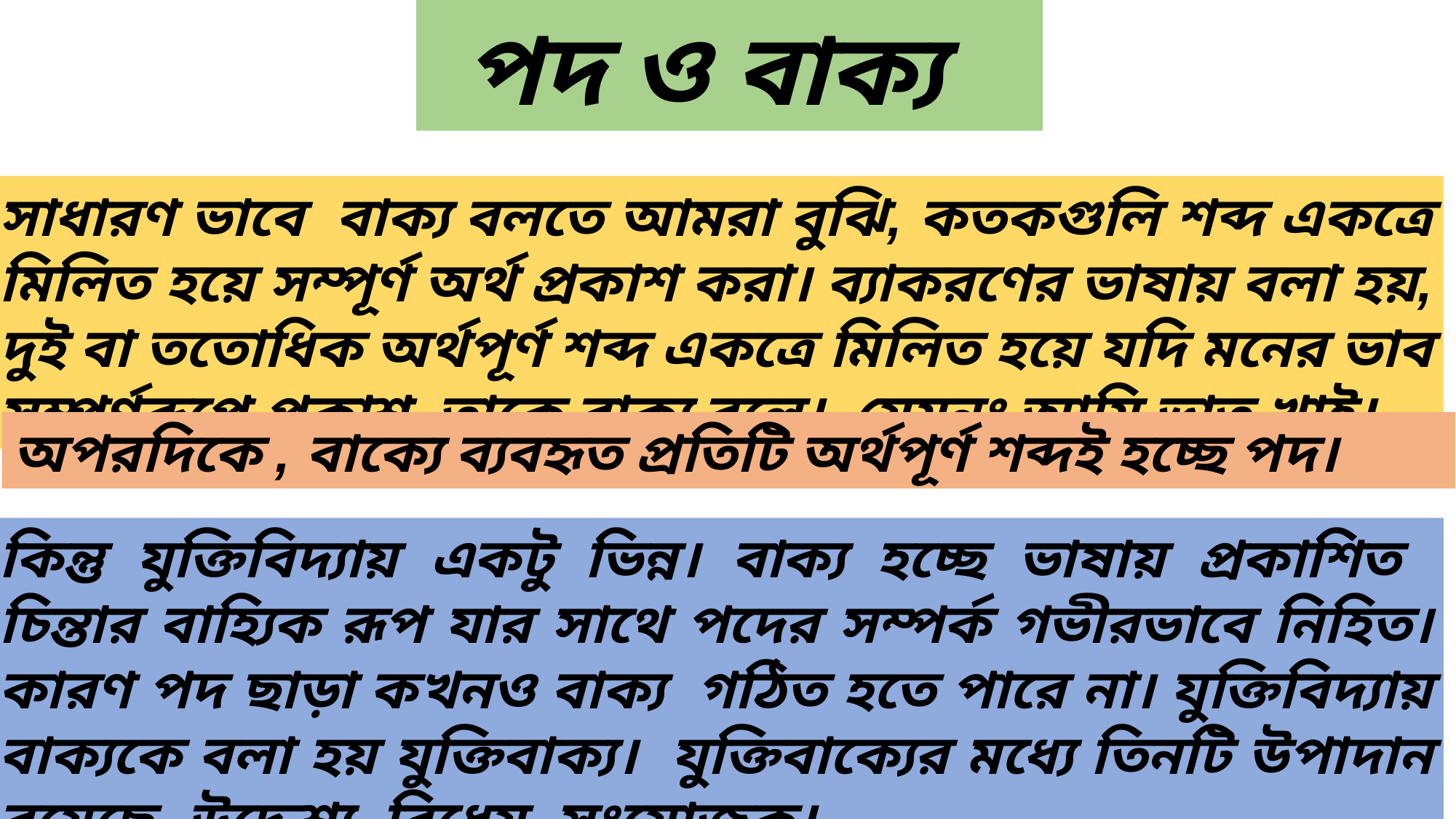

পদ ও বাক্য
সাধারণ ভাবে  বাক্য বলতে আমরা বুঝি, কতকগুলি শব্দ একত্রে মিলিত হয়ে সম্পূর্ণ অর্থ প্রকাশ করা। ব্যাকরণের ভাষায় বলা হয়, দুই বা ততোধিক অর্থপূর্ণ শব্দ একত্রে মিলিত হয়ে যদি মনের ভাব সম্পূর্ণরূপে প্রকাশ  তাকে বাক্য বলে।  যেমনঃ আমি ভাত খাই।
অপরদিকে , বাক্যে ব্যবহৃত প্রতিটি অর্থপূর্ণ শব্দই হচ্ছে পদ।
কিন্তু যুক্তিবিদ্যায় একটু ভিন্ন। বাক্য হচ্ছে ভাষায় প্রকাশিত  চিন্তার বাহ্যিক রূপ যার সাথে পদের সম্পর্ক গভীরভাবে নিহিত। কারণ পদ ছাড়া কখনও বাক্য  গঠিত হতে পারে না। যুক্তিবিদ্যায় বাক্যকে বলা হয় যুক্তিবাক্য।  যুক্তিবাক্যের মধ্যে তিনটি উপাদান রয়েছে- উদ্দেশ্য, বিধেয়, সংযোজক।